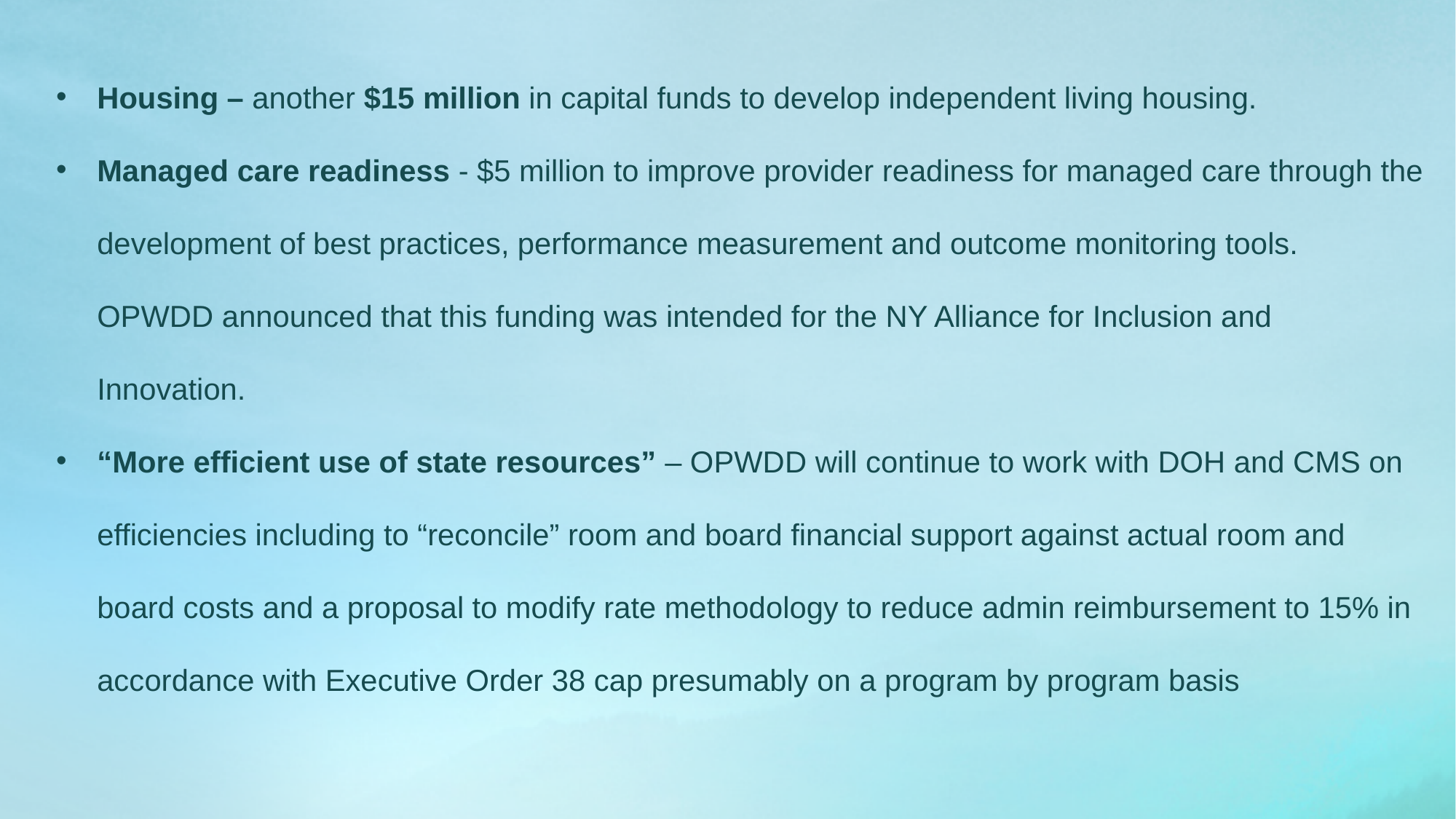

Housing – another $15 million in capital funds to develop independent living housing.
Managed care readiness - $5 million to improve provider readiness for managed care through the development of best practices, performance measurement and outcome monitoring tools.  OPWDD announced that this funding was intended for the NY Alliance for Inclusion and Innovation.
“More efficient use of state resources” – OPWDD will continue to work with DOH and CMS on efficiencies including to “reconcile” room and board financial support against actual room and board costs and a proposal to modify rate methodology to reduce admin reimbursement to 15% in accordance with Executive Order 38 cap presumably on a program by program basis